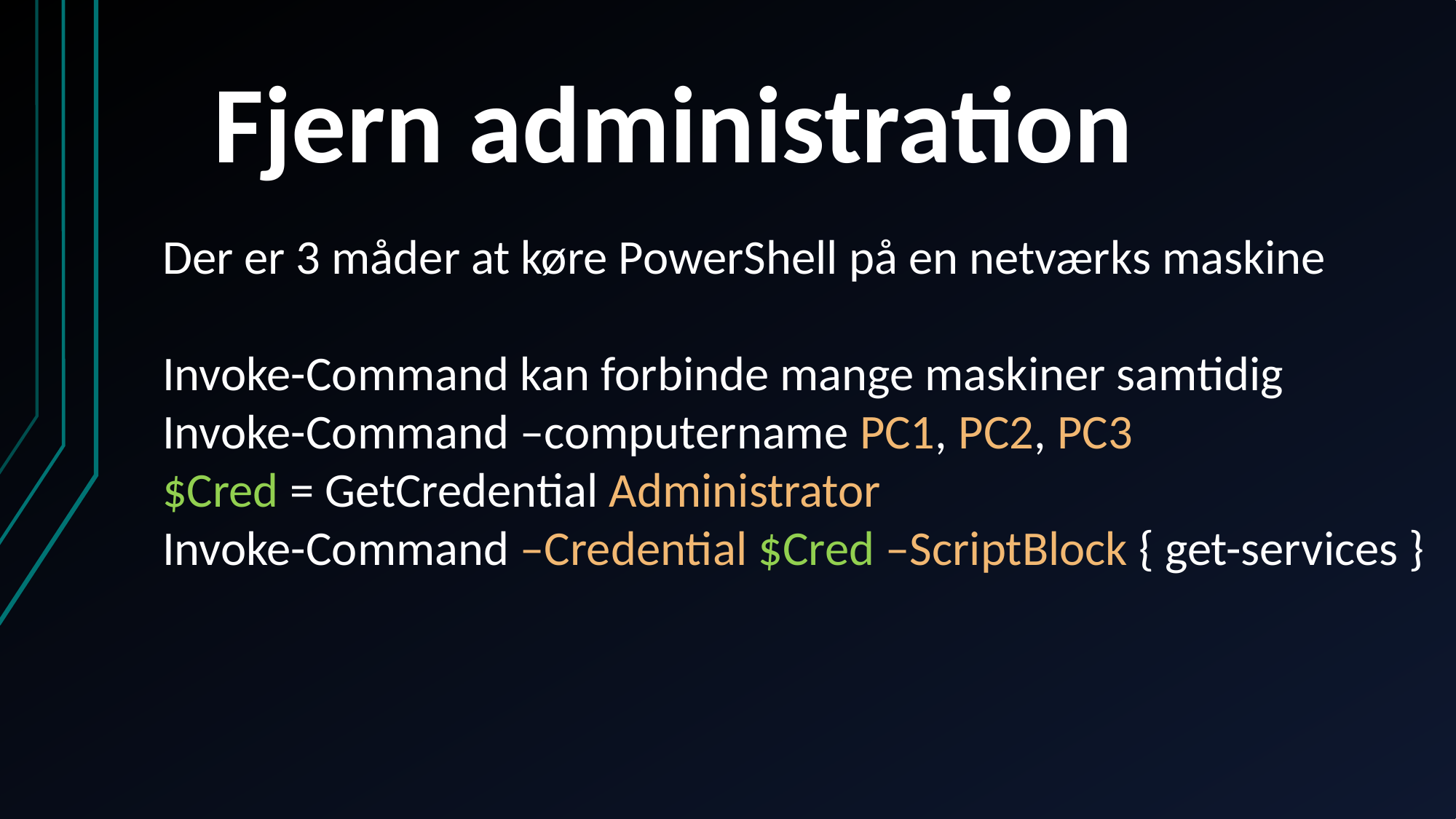

Fjern administration
Der er 3 måder at køre PowerShell på en netværks maskine

Invoke-Command kan forbinde mange maskiner samtidig
Invoke-Command –computername PC1, PC2, PC3
$Cred = GetCredential Administrator
Invoke-Command –Credential $Cred –ScriptBlock { get-services }